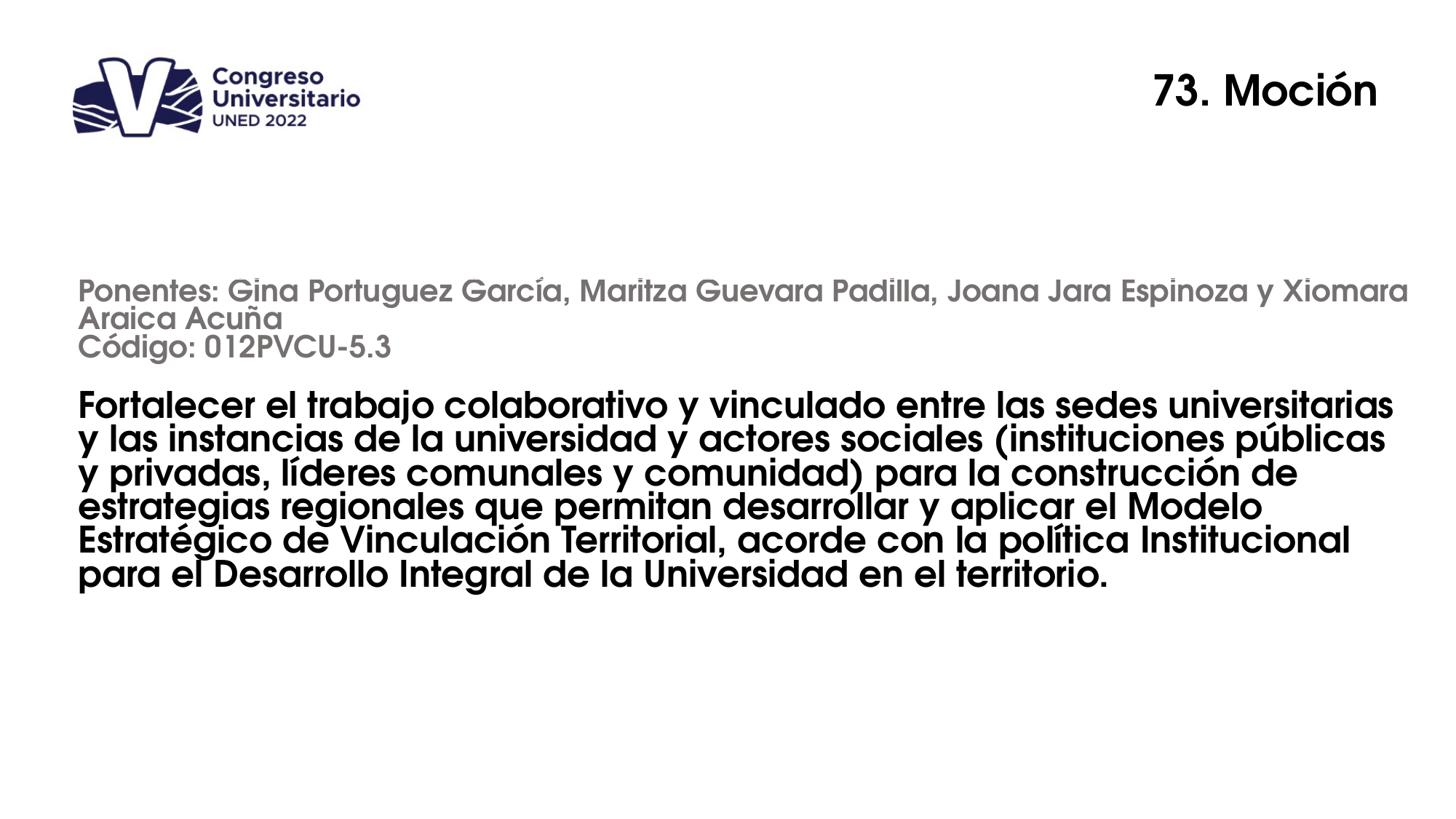

73. Moción
| Ponentes: Gina Portuguez García, Maritza Guevara Padilla, Joana Jara Espinoza y Xiomara Araica Acuña Código: 012PVCU-5.3 |
| --- |
| Fortalecer el trabajo colaborativo y vinculado entre las sedes universitarias y las instancias de la universidad y actores sociales (instituciones públicas y privadas, líderes comunales y comunidad) para la construcción de estrategias regionales que permitan desarrollar y aplicar el Modelo Estratégico de Vinculación Territorial, acorde con la política Institucional para el Desarrollo Integral de la Universidad en el territorio. |